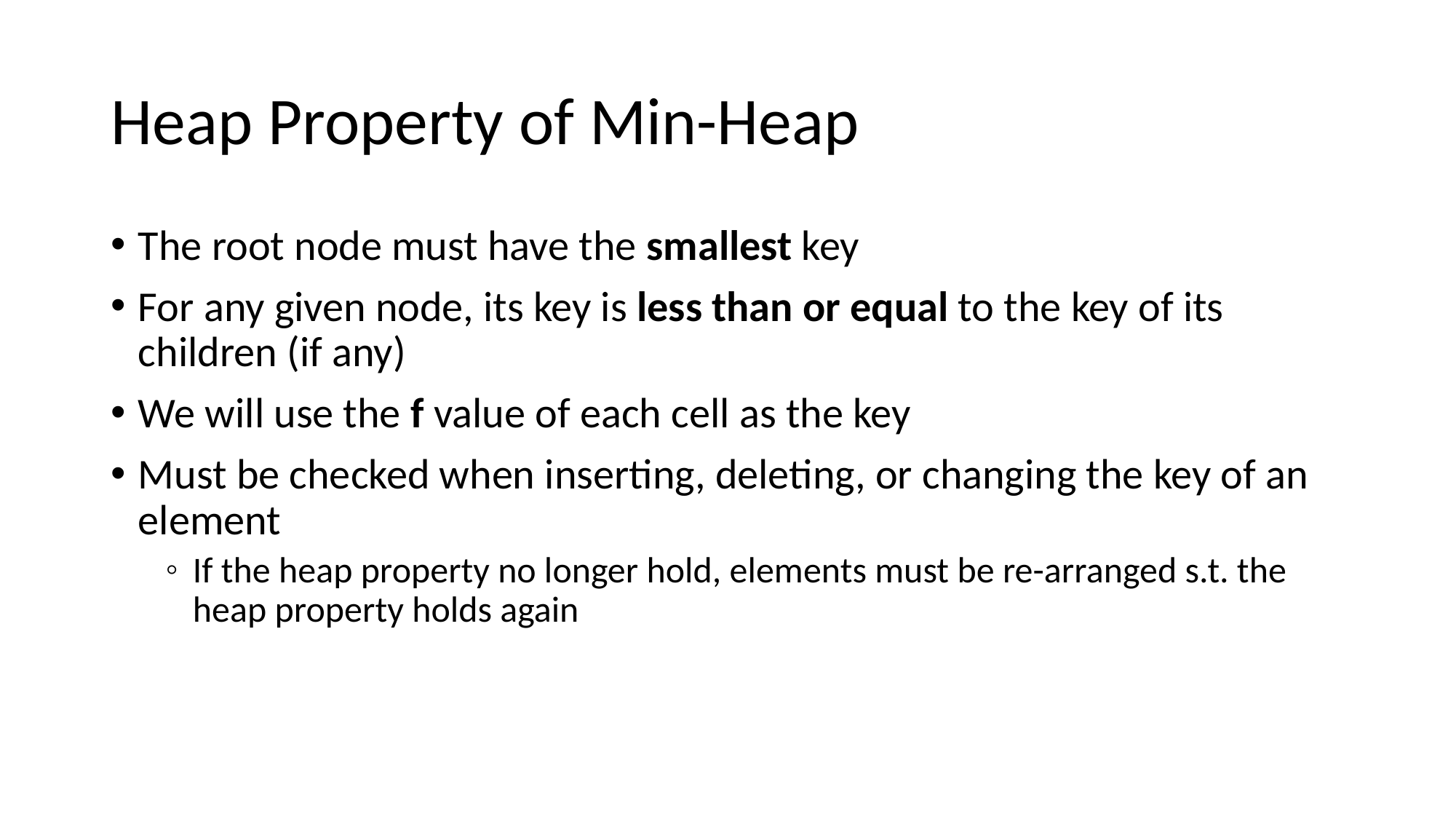

# Heap Property of Min-Heap
The root node must have the smallest key
For any given node, its key is less than or equal to the key of its children (if any)
We will use the f value of each cell as the key
Must be checked when inserting, deleting, or changing the key of an element
If the heap property no longer hold, elements must be re-arranged s.t. the heap property holds again